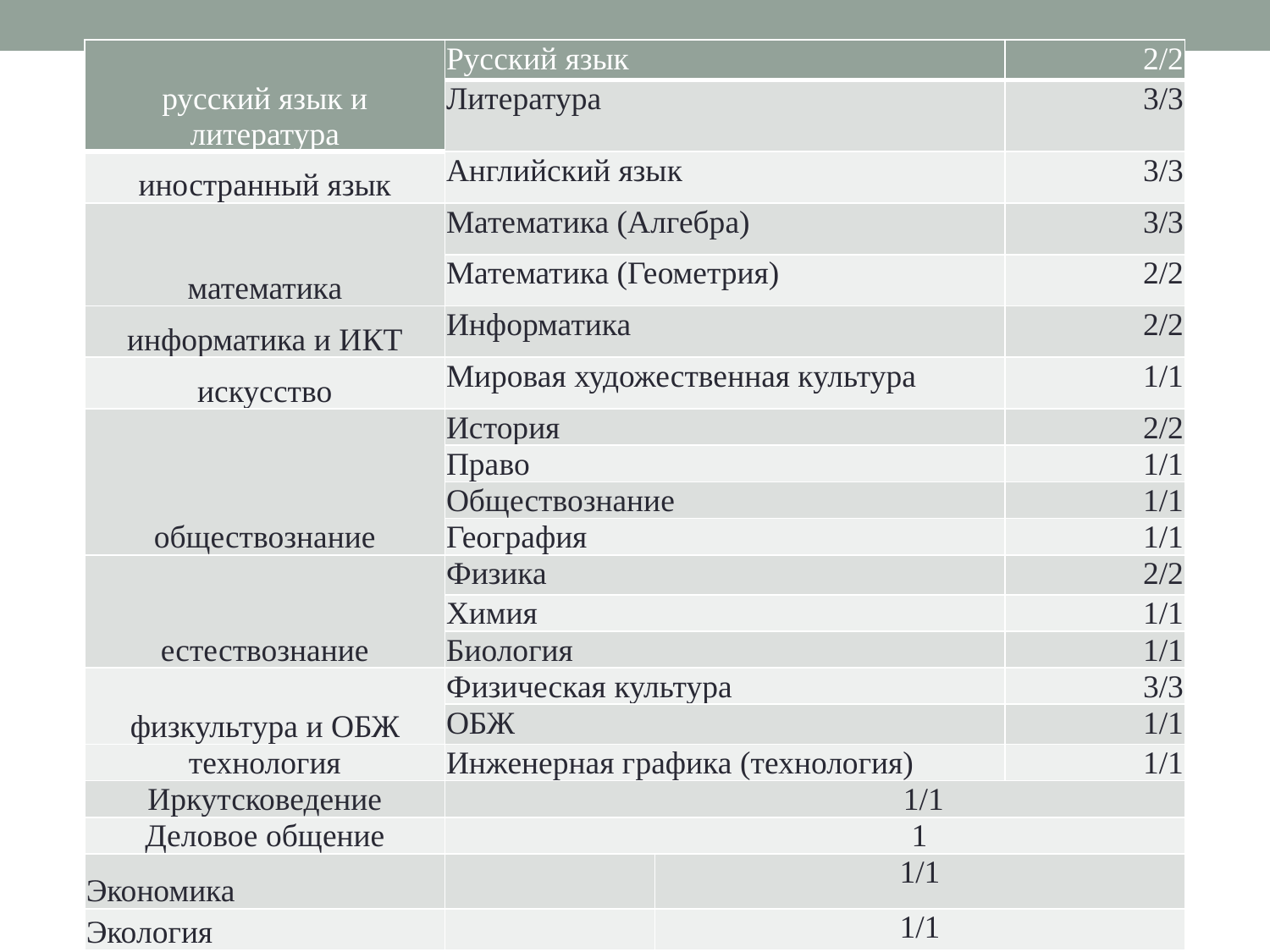

| русский язык и литература | Русский язык |  | 2/2 |
| --- | --- | --- | --- |
|  | Литература |  | 3/3 |
| иностранный язык | Английский язык |  | 3/3 |
| математика | Математика (Алгебра) |  | 3/3 |
|  | Математика (Геометрия) |  | 2/2 |
| информатика и ИКТ | Информатика |  | 2/2 |
| искусство | Мировая художественная культура |  | 1/1 |
| обществознание | История |  | 2/2 |
|  | Право |  | 1/1 |
|  | Обществознание |  | 1/1 |
|  | География |  | 1/1 |
| естествознание | Физика |  | 2/2 |
|  | Химия |  | 1/1 |
|  | Биология |  | 1/1 |
| физкультура и ОБЖ | Физическая культура |  | 3/3 |
|  | ОБЖ |  | 1/1 |
| технология | Инженерная графика (технология) |  | 1/1 |
| Иркутсковедение | 1/1 |  |  |
| Деловое общение | 1 |  |  |
| Экономика |  | 1/1 |  |
| Экология |  | 1/1 |  |
#